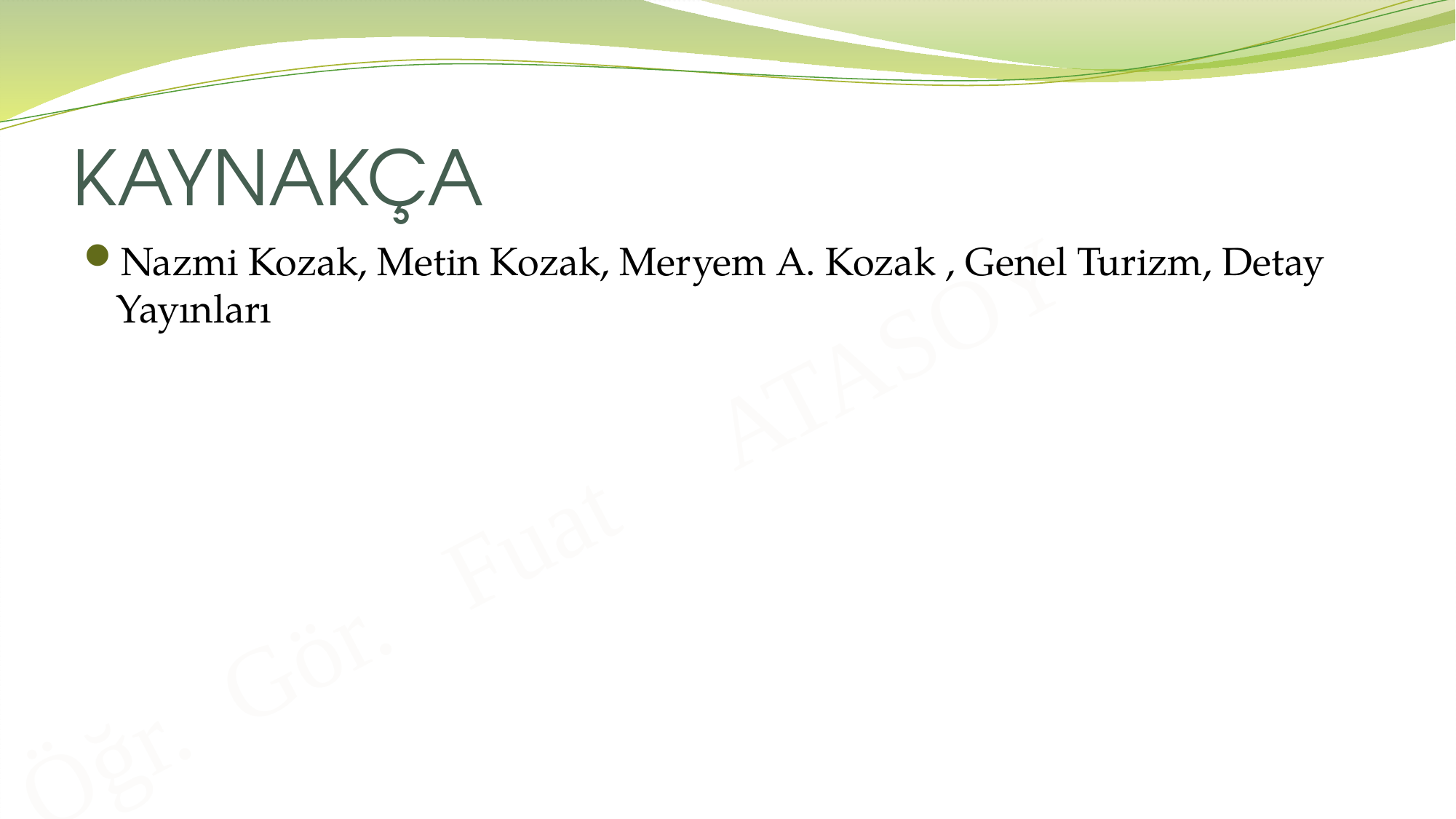

# KAYNAKÇA
Nazmi Kozak, Metin Kozak, Meryem A. Kozak , Genel Turizm, Detay Yayınları